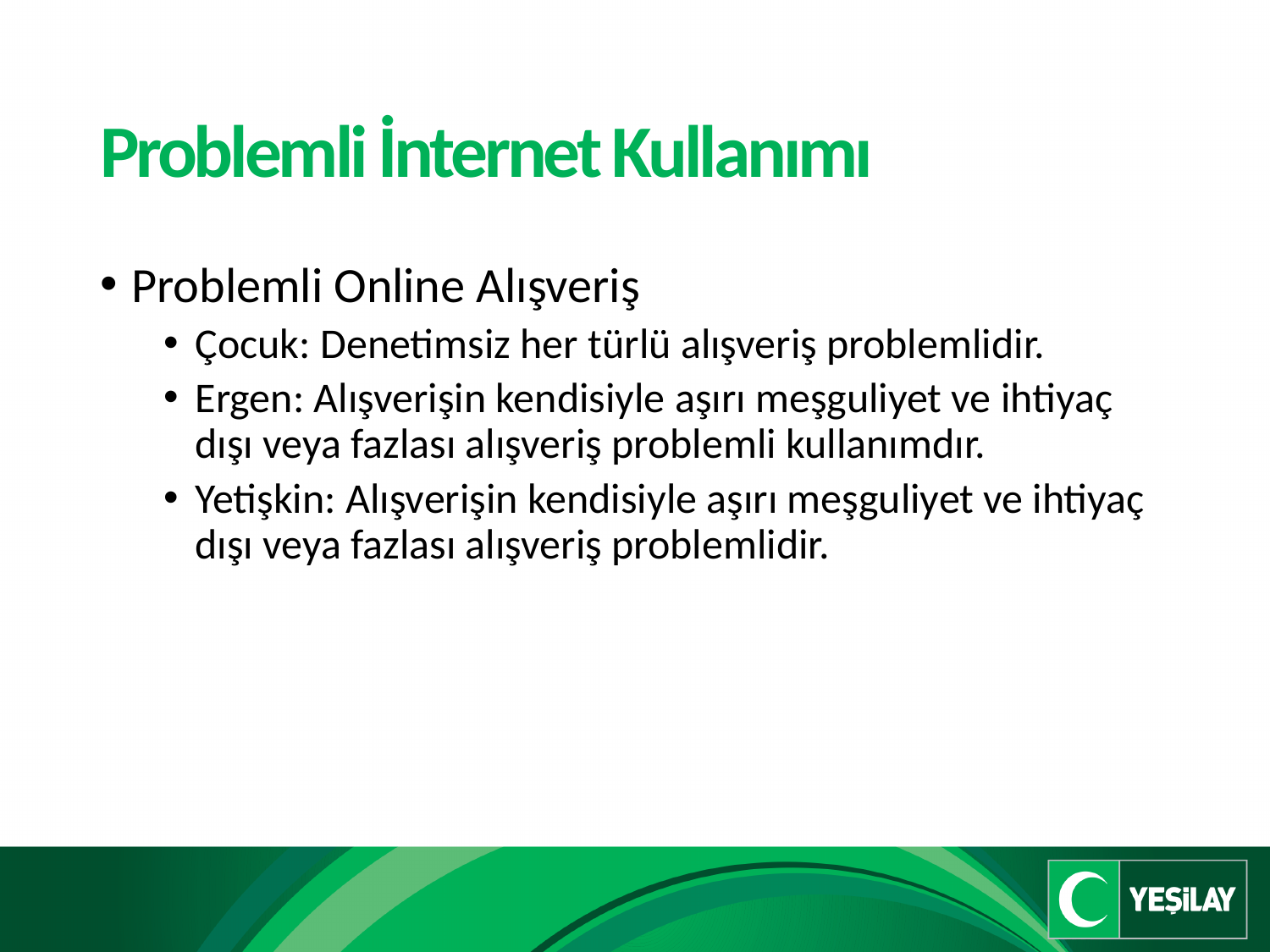

# Problemli İnternet Kullanımı
Problemli Online Alışveriş
Çocuk: Denetimsiz her türlü alışveriş problemlidir.
Ergen: Alışverişin kendisiyle aşırı meşguliyet ve ihtiyaç dışı veya fazlası alışveriş problemli kullanımdır.
Yetişkin: Alışverişin kendisiyle aşırı meşguliyet ve ihtiyaç dışı veya fazlası alışveriş problemlidir.